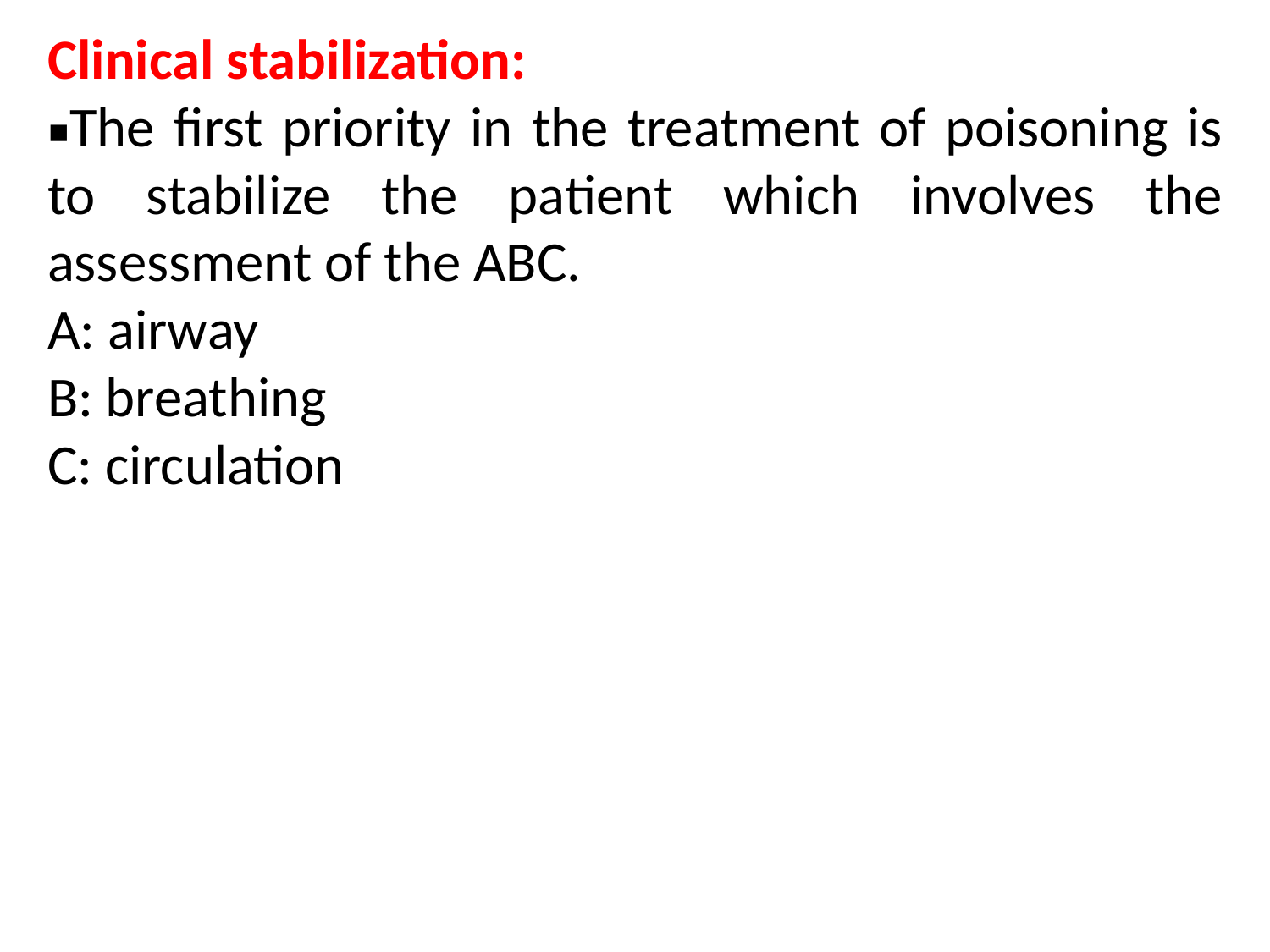

Clinical stabilization:
The ﬁrst priority in the treatment of poisoning is to stabilize the patient which involves the assessment of the ABC.
A: airway
B: breathing
C: circulation